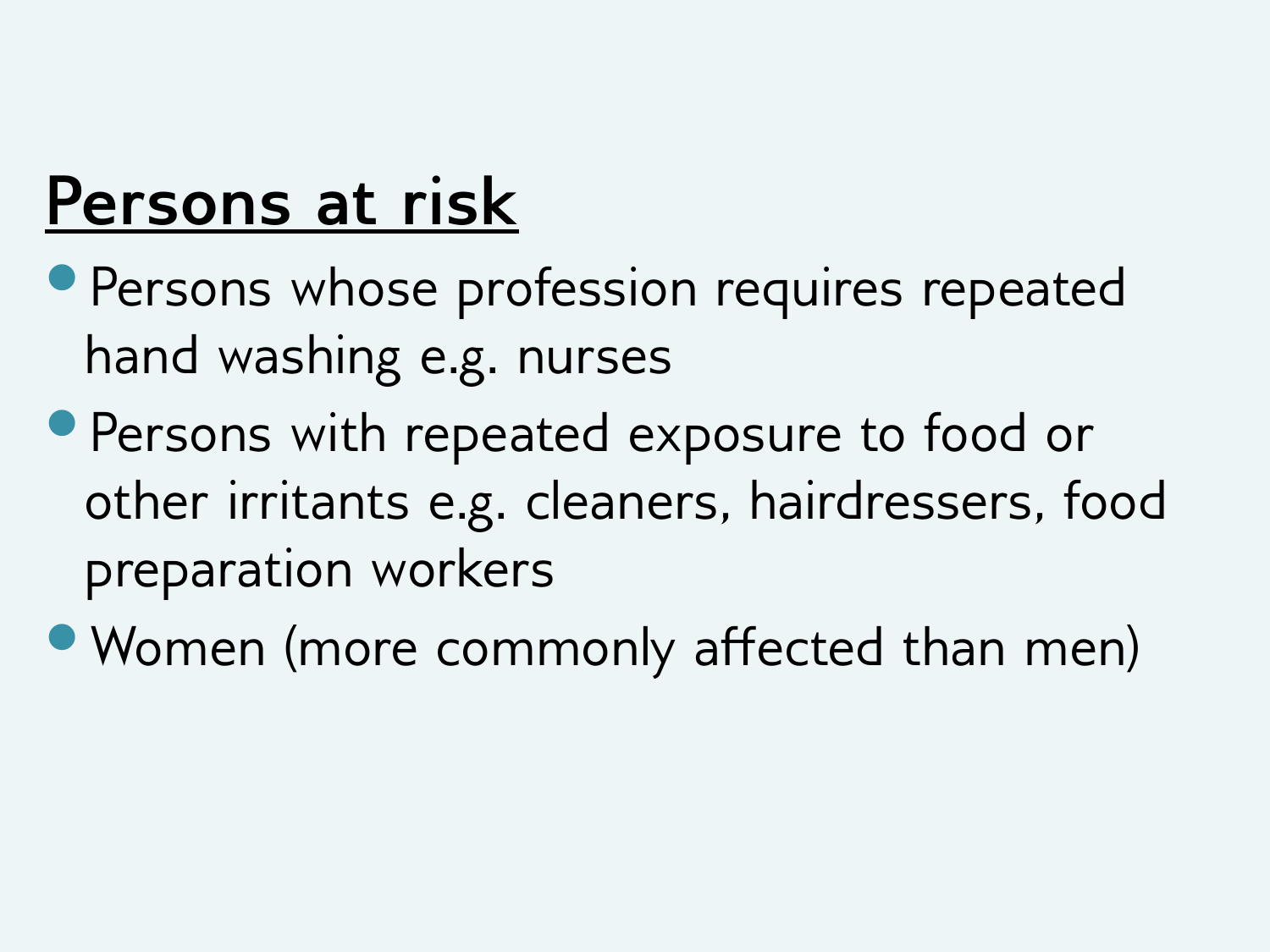

Persons at risk
Persons whose profession requires repeated hand washing e.g. nurses
Persons with repeated exposure to food or other irritants e.g. cleaners, hairdressers, food preparation workers
Women (more commonly affected than men)